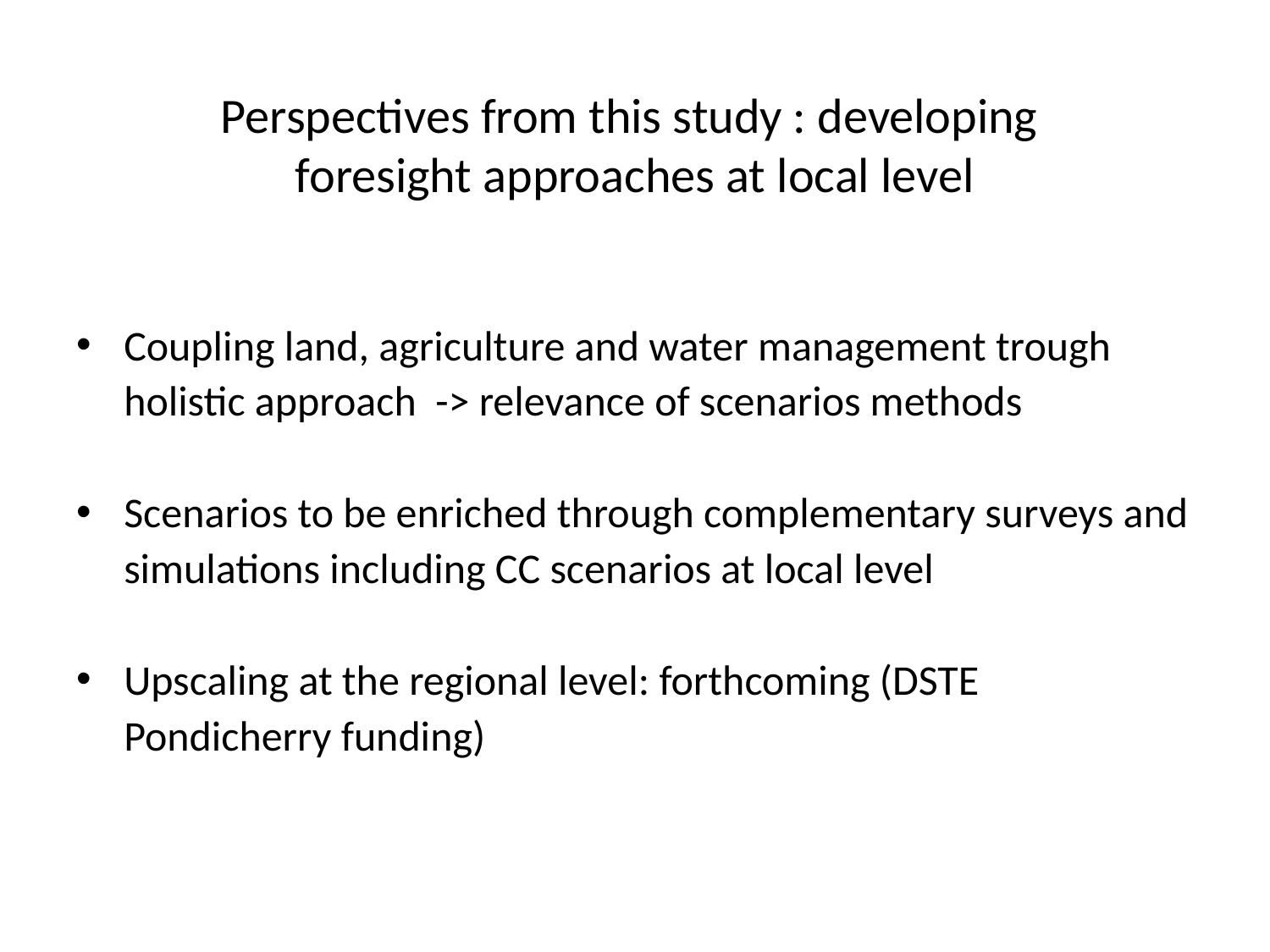

# Perspectives from this study : developing foresight approaches at local level
Coupling land, agriculture and water management trough holistic approach  -> relevance of scenarios methods

Scenarios to be enriched through complementary surveys and simulations including CC scenarios at local level

Upscaling at the regional level: forthcoming (DSTE Pondicherry funding)